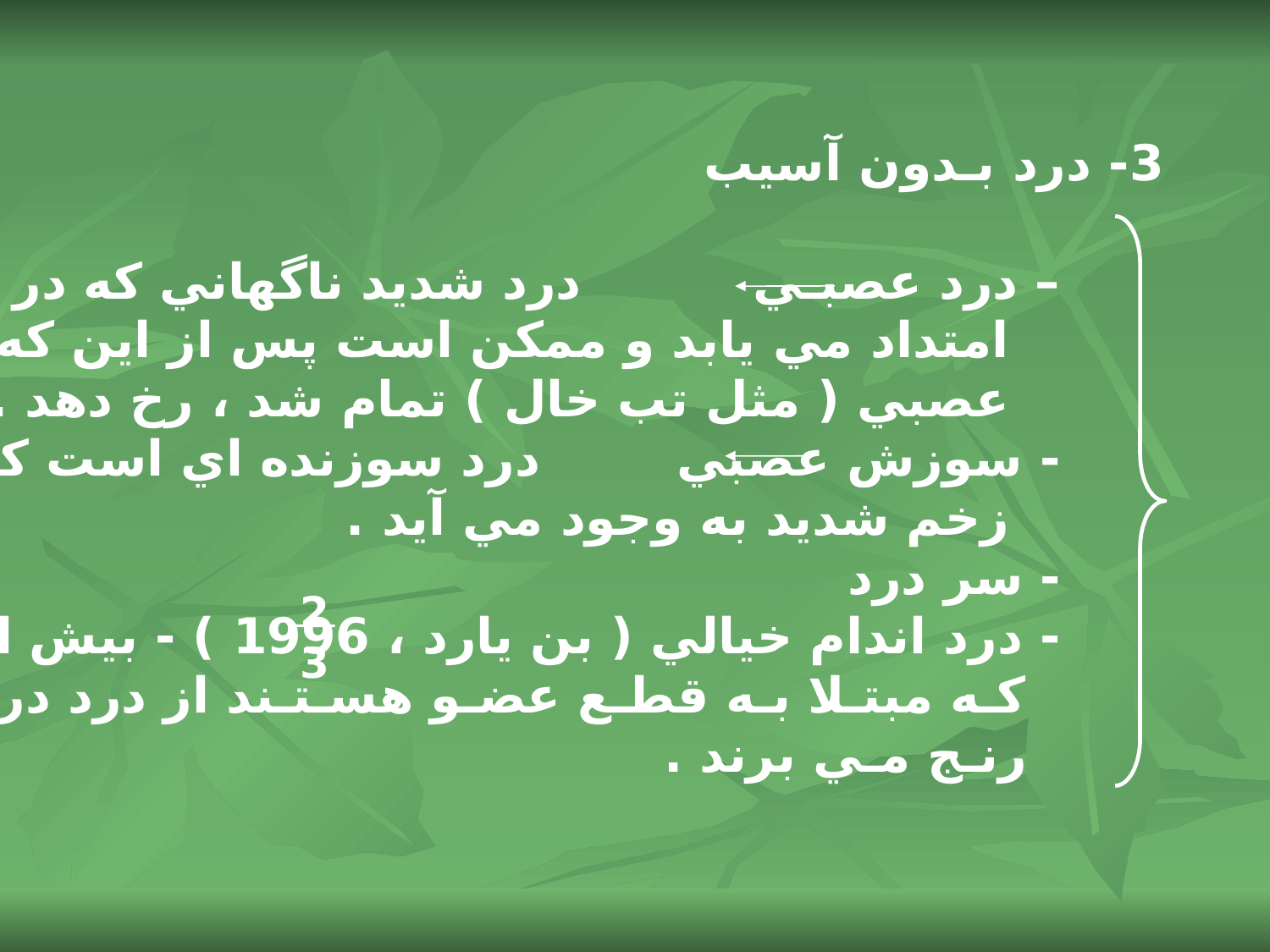

3- درد بـدون آسيب

          – درد عصبـي          درد شديد ناگهاني كه در مسيـر اعصاب
             امتداد مي يابد و ممكن است پس از اين كه بيمـاري ضايـعه
             عصبي ( مثل تب خال ) تمام شد ، رخ دهد .
          - سوزش عصبي        درد سوزنده اي است كه اغلب به دنبال
             زخم شديد به وجود مي آيد .
          - سر درد
          - درد اندام خيالي ( بن يارد ، 1996 ) - بيش از      از افرادي
            كـه مبتـلا بـه قطـع عضـو هسـتـند از درد در خيـال خـود
            رنـج مـي برند .

2
3